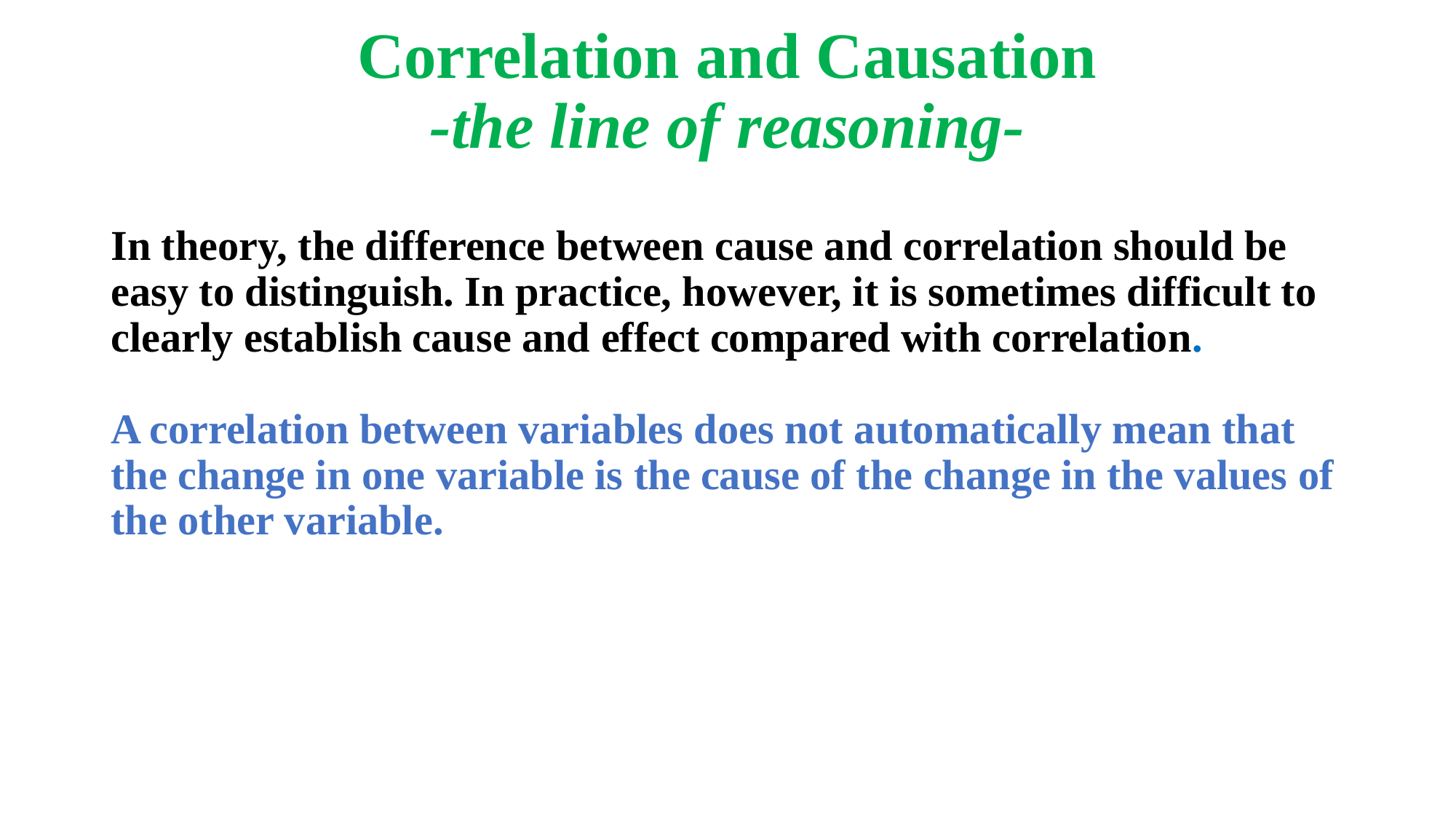

# Correlation and Causation -the line of reasoning-

In theory, the difference between cause and correlation should be easy to distinguish. In practice, however, it is sometimes difficult to clearly establish cause and effect compared with correlation.

A correlation between variables does not automatically mean that the change in one variable is the cause of the change in the values of the other variable.